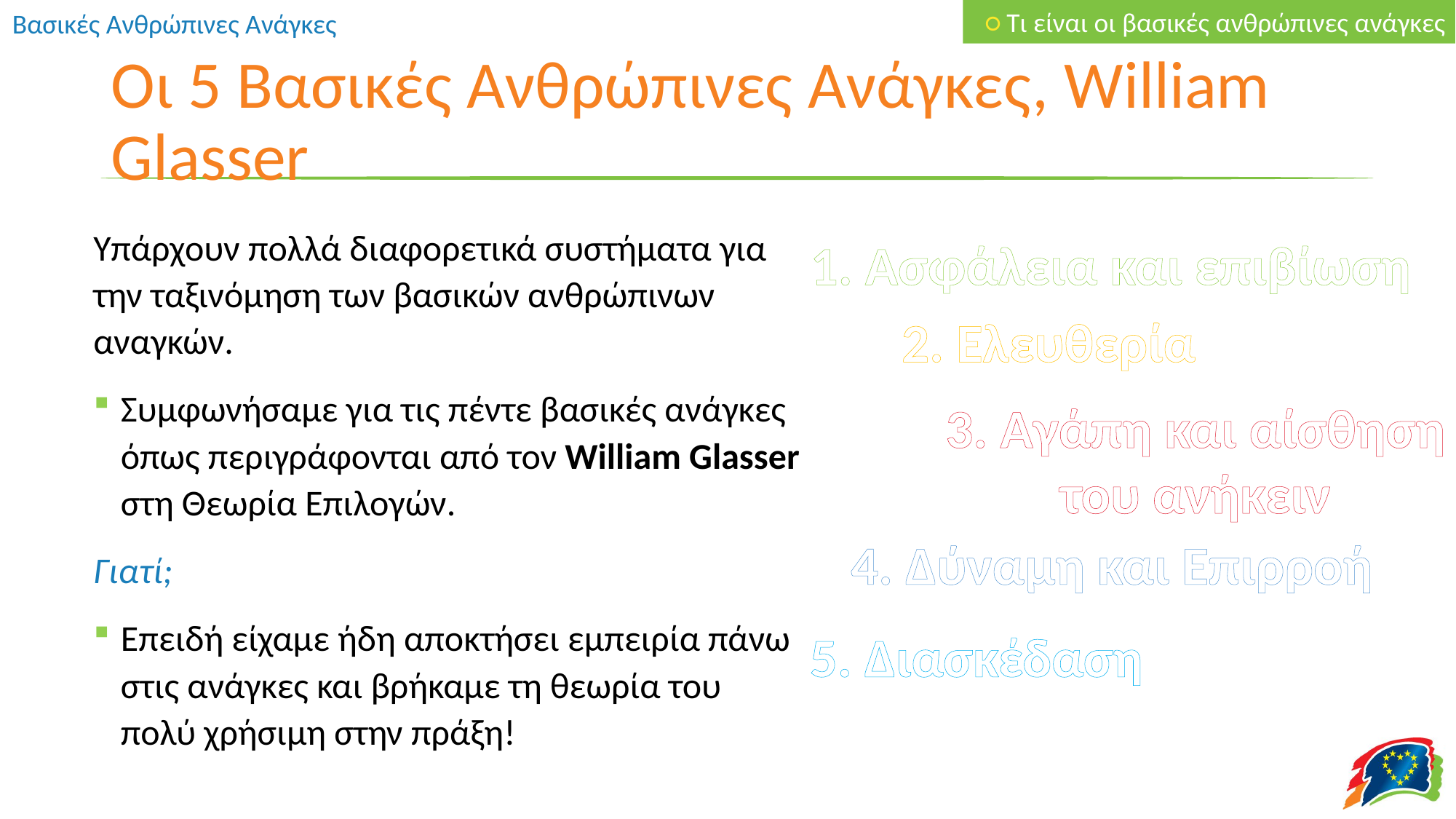

○ Τι είναι οι βασικές ανθρώπινες ανάγκες
# Οι 5 Βασικές Ανθρώπινες Ανάγκες, William Glasser
Υπάρχουν πολλά διαφορετικά συστήματα για την ταξινόμηση των βασικών ανθρώπινων αναγκών.
Συμφωνήσαμε για τις πέντε βασικές ανάγκες όπως περιγράφονται από τον William Glasser στη Θεωρία Επιλογών.
Γιατί;
Επειδή είχαμε ήδη αποκτήσει εμπειρία πάνω στις ανάγκες και βρήκαμε τη θεωρία του πολύ χρήσιμη στην πράξη!

1. Ασφάλεια και επιβίωση
2. Ελευθερία
3. Αγάπη και αίσθηση του ανήκειν
4. Δύναμη και Επιρροή
5. Διασκέδαση